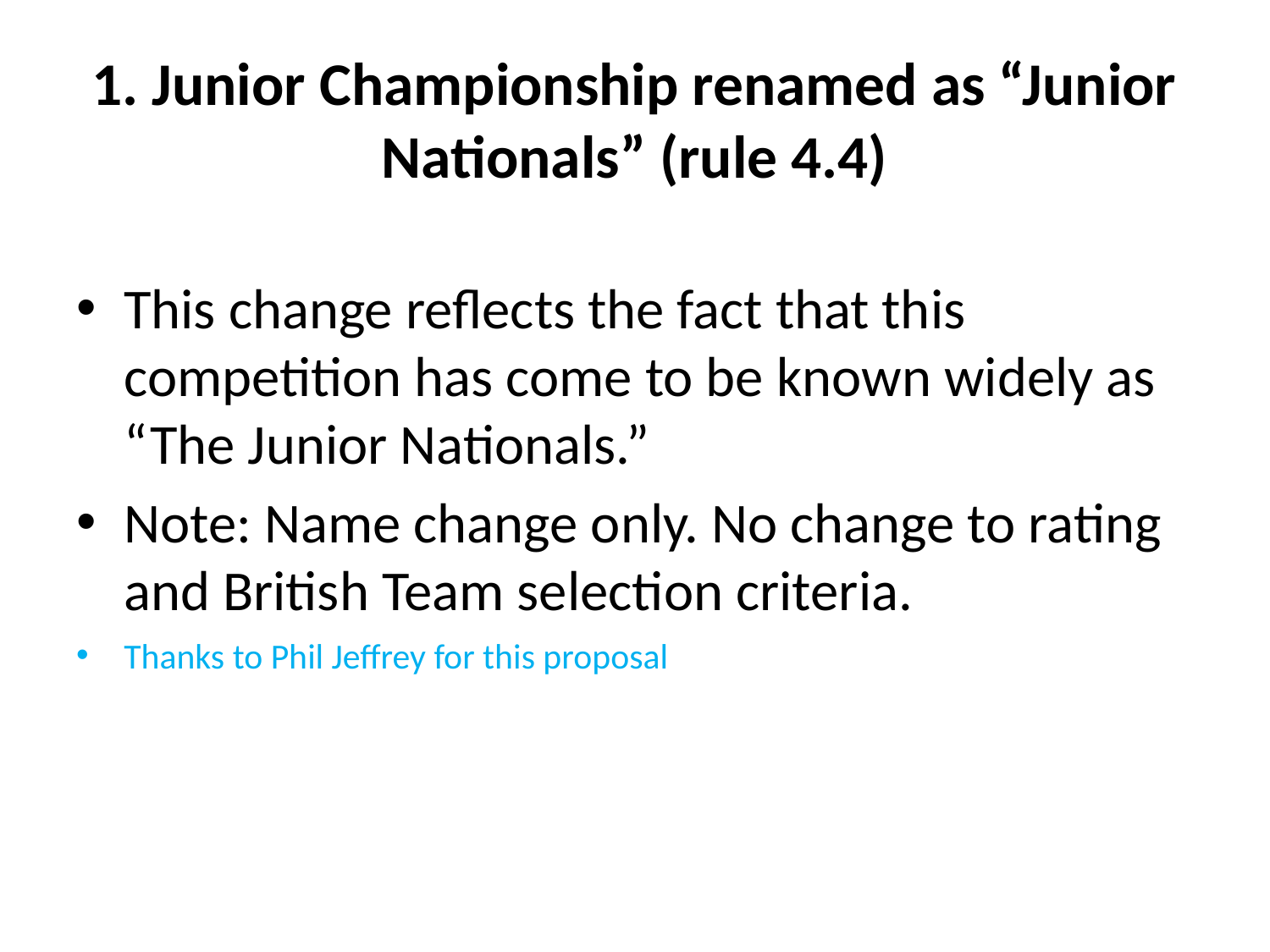

# 1. Junior Championship renamed as “Junior Nationals” (rule 4.4)
This change reflects the fact that this competition has come to be known widely as “The Junior Nationals.”
Note: Name change only. No change to rating and British Team selection criteria.
Thanks to Phil Jeffrey for this proposal